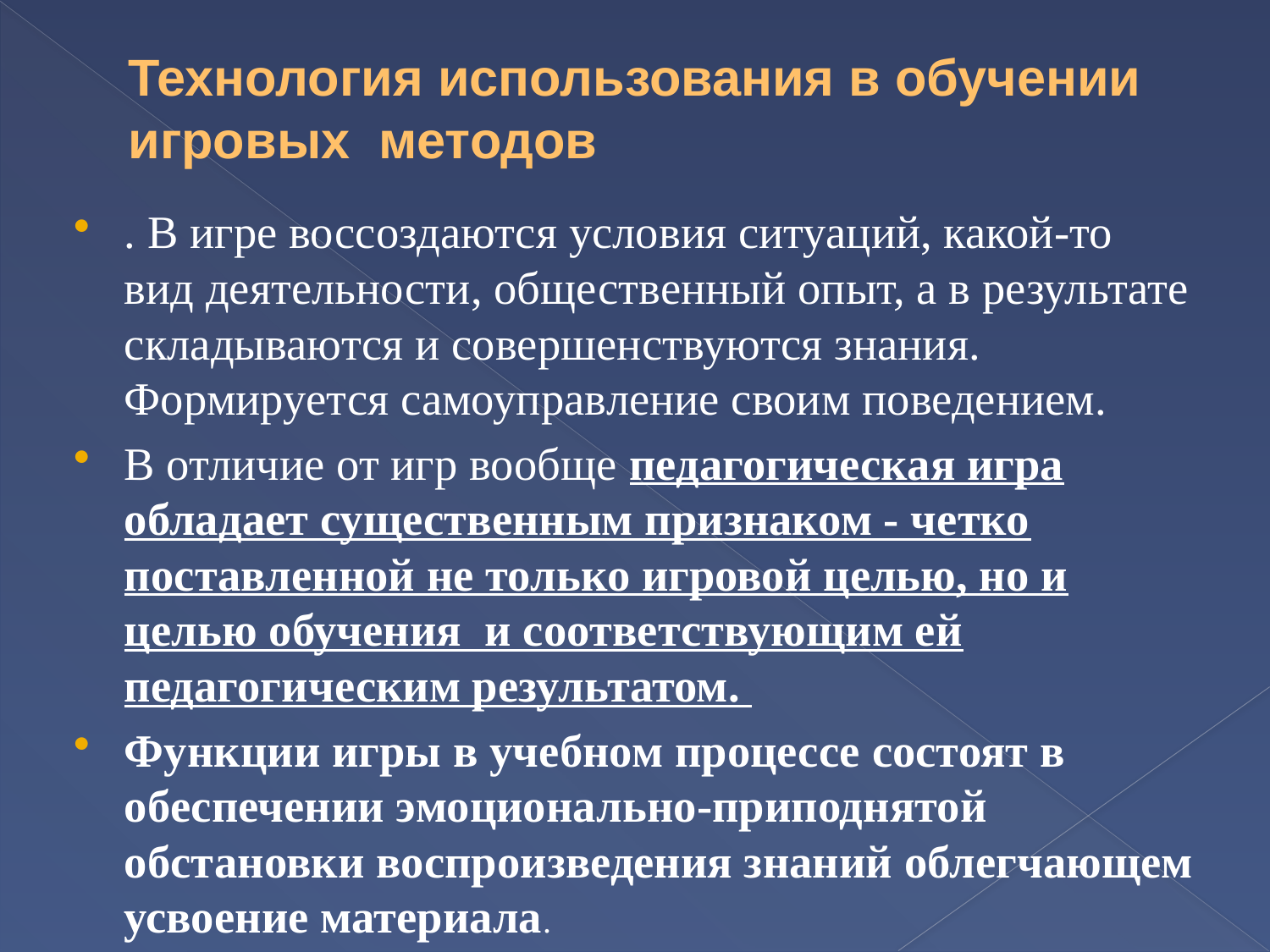

# Технология использования в обучении игровых  методов
. В игре воссоздаются условия ситуаций, какой-то вид деятельности, общественный опыт, а в результате складываются и совершенствуются знания. Формируется самоуправление своим поведением.
В отличие от игр вообще педагогическая игра обладает существенным признаком - четко поставленной не только игровой целью, но и целью обучения  и соответствующим ей педагогическим результатом.
Функции игры в учебном процессе состоят в обеспечении эмоционально-приподнятой обстановки воспроизведения знаний облегчающем усвоение материала.